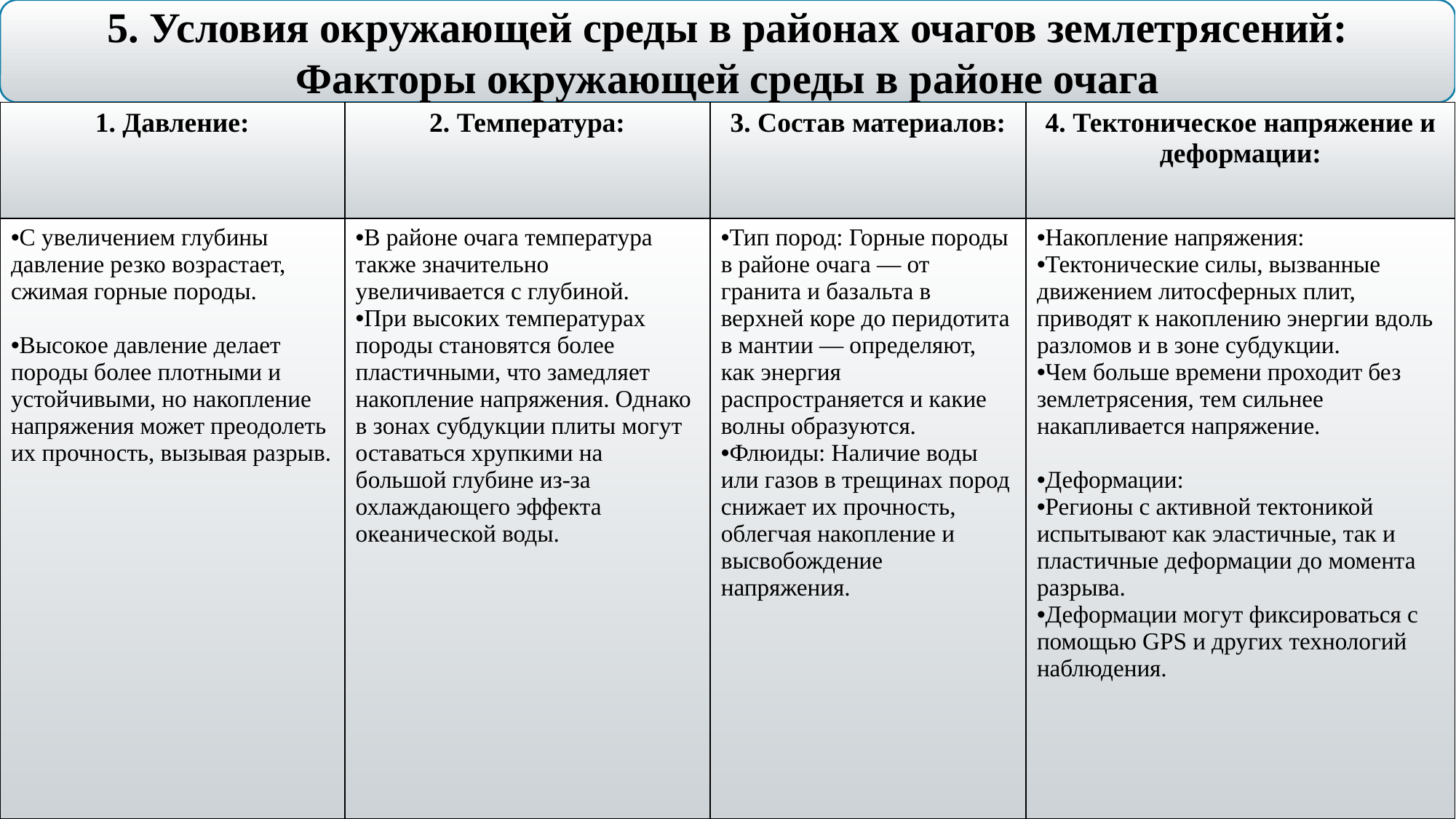

5. Условия окружающей среды в районах очагов землетрясений: Факторы окружающей среды в районе очага
| 1. Давление: | 2. Температура: | 3. Состав материалов: | 4. Тектоническое напряжение и деформации: |
| --- | --- | --- | --- |
| С увеличением глубины давление резко возрастает, сжимая горные породы. Высокое давление делает породы более плотными и устойчивыми, но накопление напряжения может преодолеть их прочность, вызывая разрыв. | В районе очага температура также значительно увеличивается с глубиной. При высоких температурах породы становятся более пластичными, что замедляет накопление напряжения. Однако в зонах субдукции плиты могут оставаться хрупкими на большой глубине из-за охлаждающего эффекта океанической воды. | Тип пород: Горные породы в районе очага — от гранита и базальта в верхней коре до перидотита в мантии — определяют, как энергия распространяется и какие волны образуются. Флюиды: Наличие воды или газов в трещинах пород снижает их прочность, облегчая накопление и высвобождение напряжения. | Накопление напряжения: Тектонические силы, вызванные движением литосферных плит, приводят к накоплению энергии вдоль разломов и в зоне субдукции. Чем больше времени проходит без землетрясения, тем сильнее накапливается напряжение. Деформации: Регионы с активной тектоникой испытывают как эластичные, так и пластичные деформации до момента разрыва. Деформации могут фиксироваться с помощью GPS и других технологий наблюдения. |